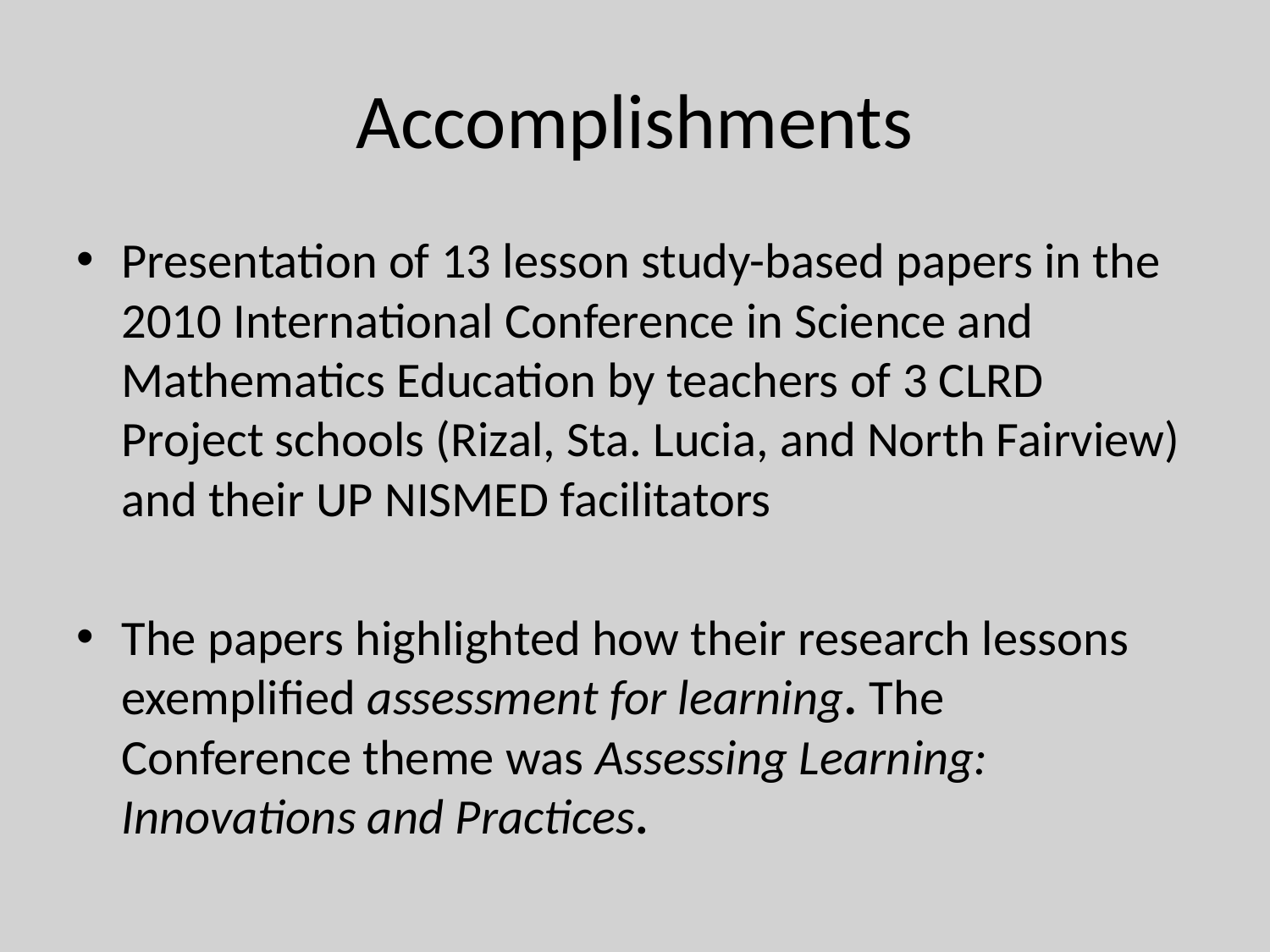

# Accomplishments
Presentation of 13 lesson study-based papers in the 2010 International Conference in Science and Mathematics Education by teachers of 3 CLRD Project schools (Rizal, Sta. Lucia, and North Fairview) and their UP NISMED facilitators

The papers highlighted how their research lessons exemplified assessment for learning. The  Conference theme was Assessing Learning: Innovations and Practices.